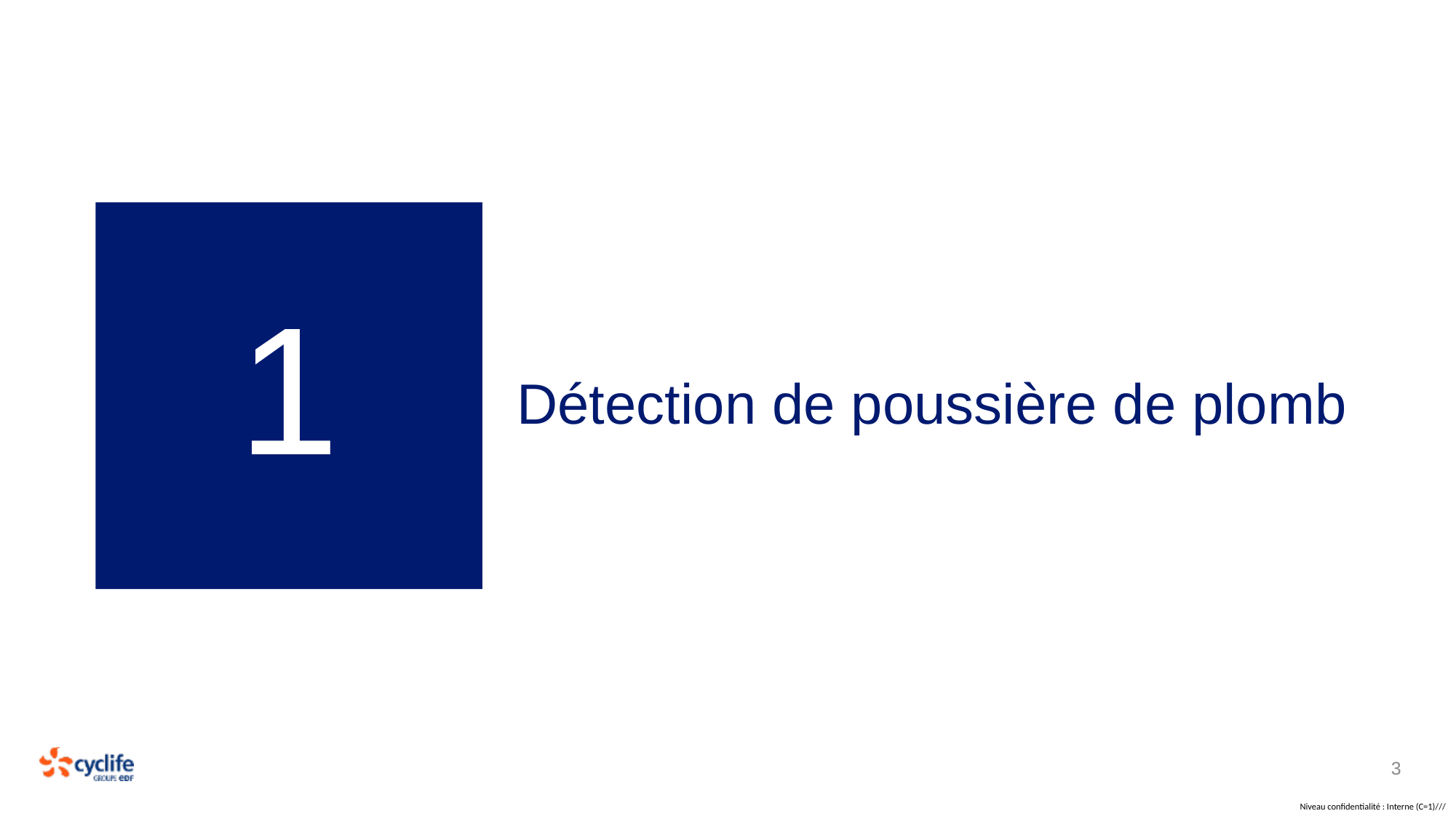

1
# Détection de poussière de plomb
3